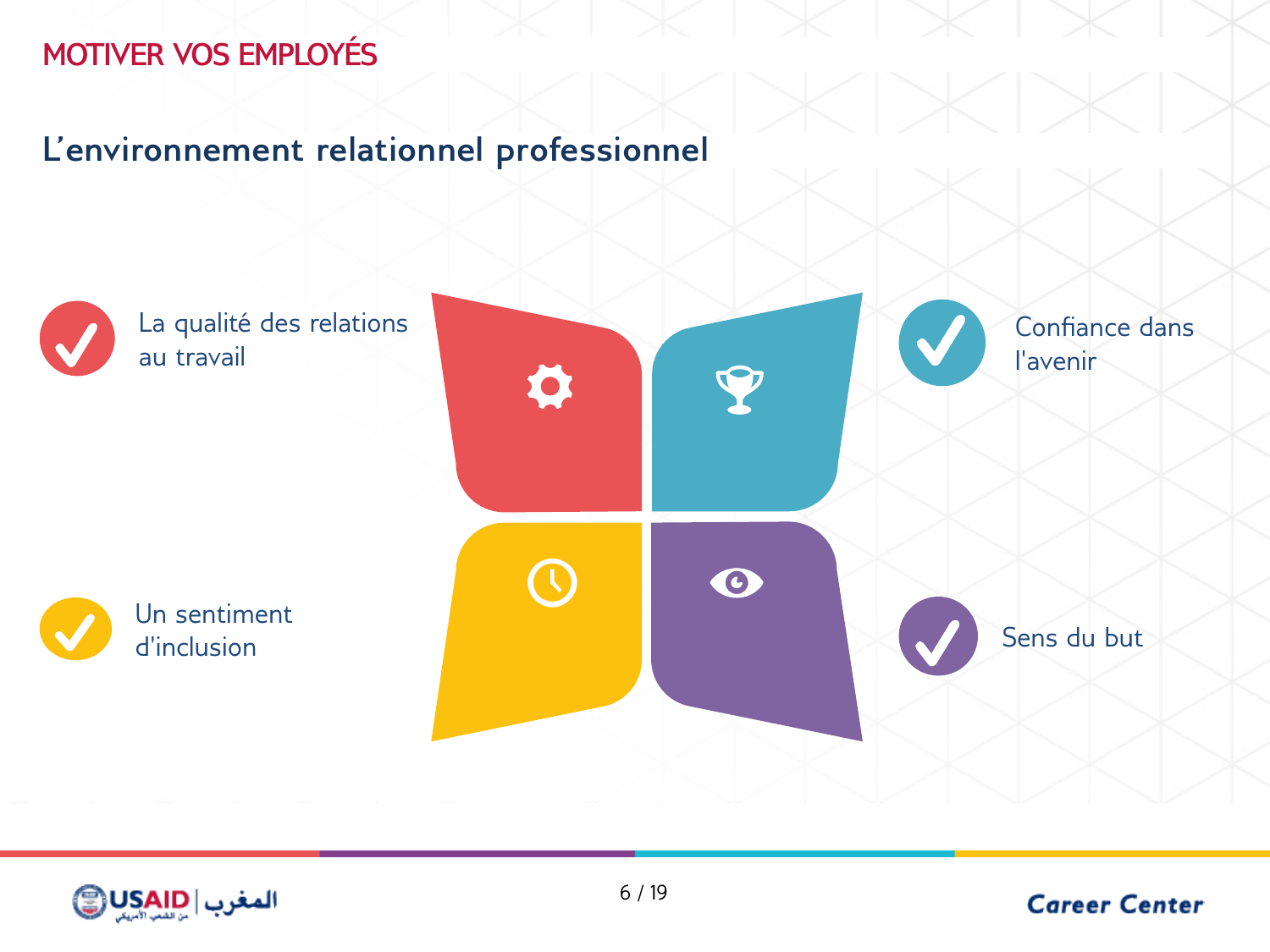

MOTIVER VOS EMPLOYÉS
L’environnement relationnel professionnel

La qualité des relations au travail

Confiance dans l'avenir
Un sentiment d'inclusion

Sens du but
6 / 19